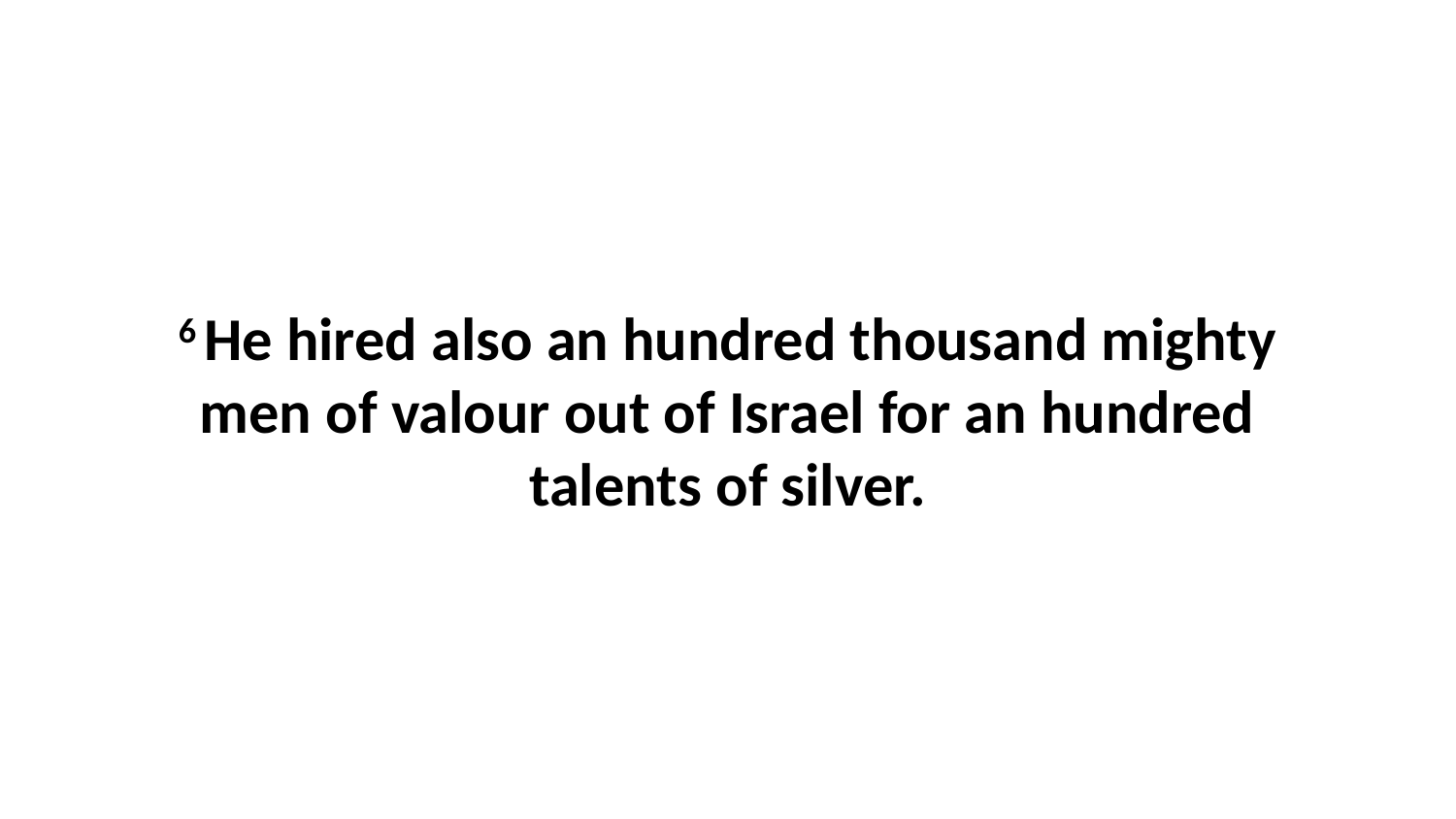

6 He hired also an hundred thousand mighty men of valour out of Israel for an hundred talents of silver.